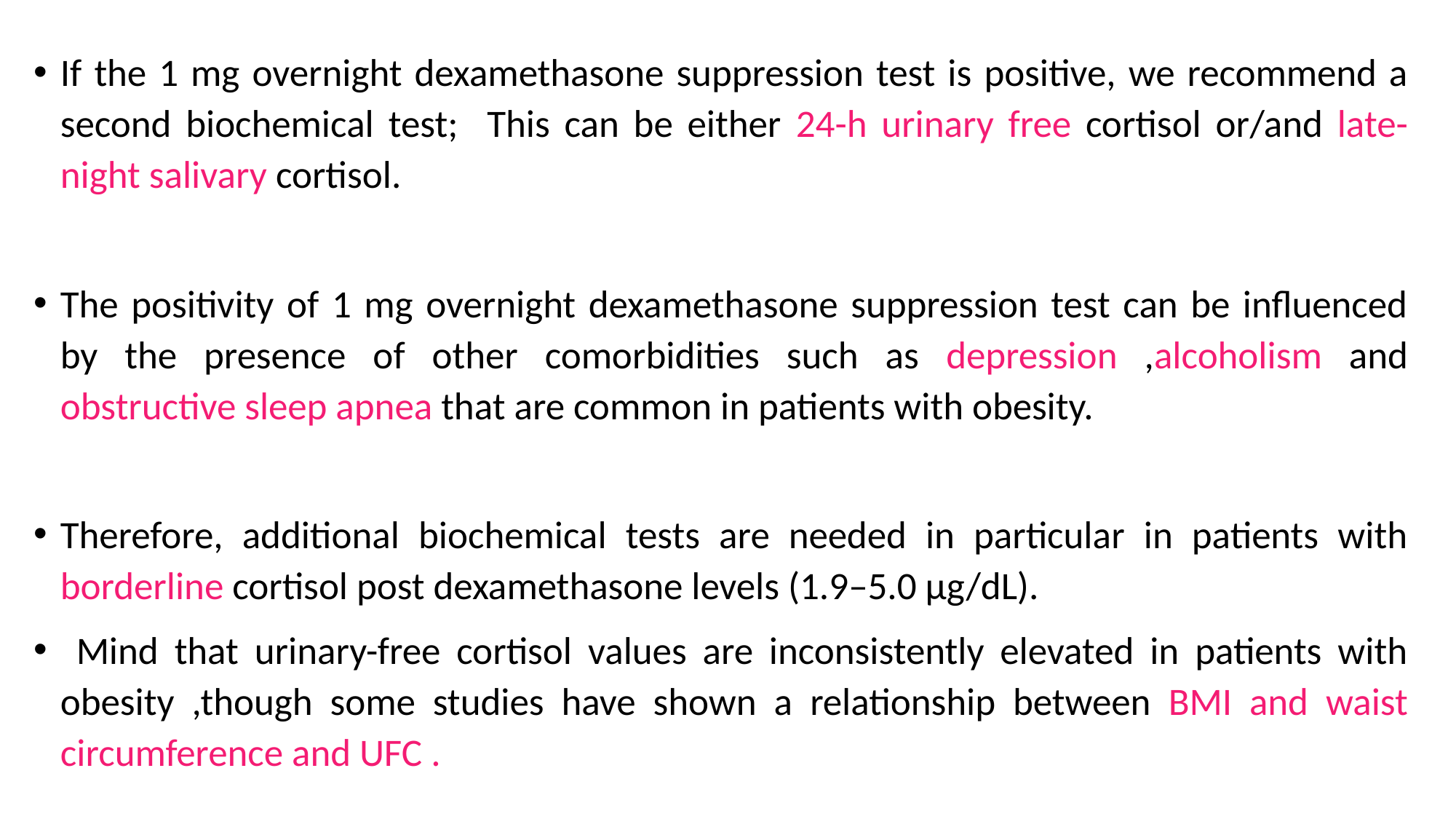

If the 1 mg overnight dexamethasone suppression test is positive, we recommend a second biochemical test;  This can be either 24-h urinary free cortisol or/and late-night salivary cortisol.

The positivity of 1 mg overnight dexamethasone suppression test can be influenced by the presence of other comorbidities such as depression ,alcoholism and obstructive sleep apnea that are common in patients with obesity.

Therefore, additional biochemical tests are needed in particular in patients with borderline cortisol post dexamethasone levels (1.9–5.0 μg/dL).
 Mind that urinary-free cortisol values are inconsistently elevated in patients with obesity ,though some studies have shown a relationship between BMI and waist circumference and UFC .